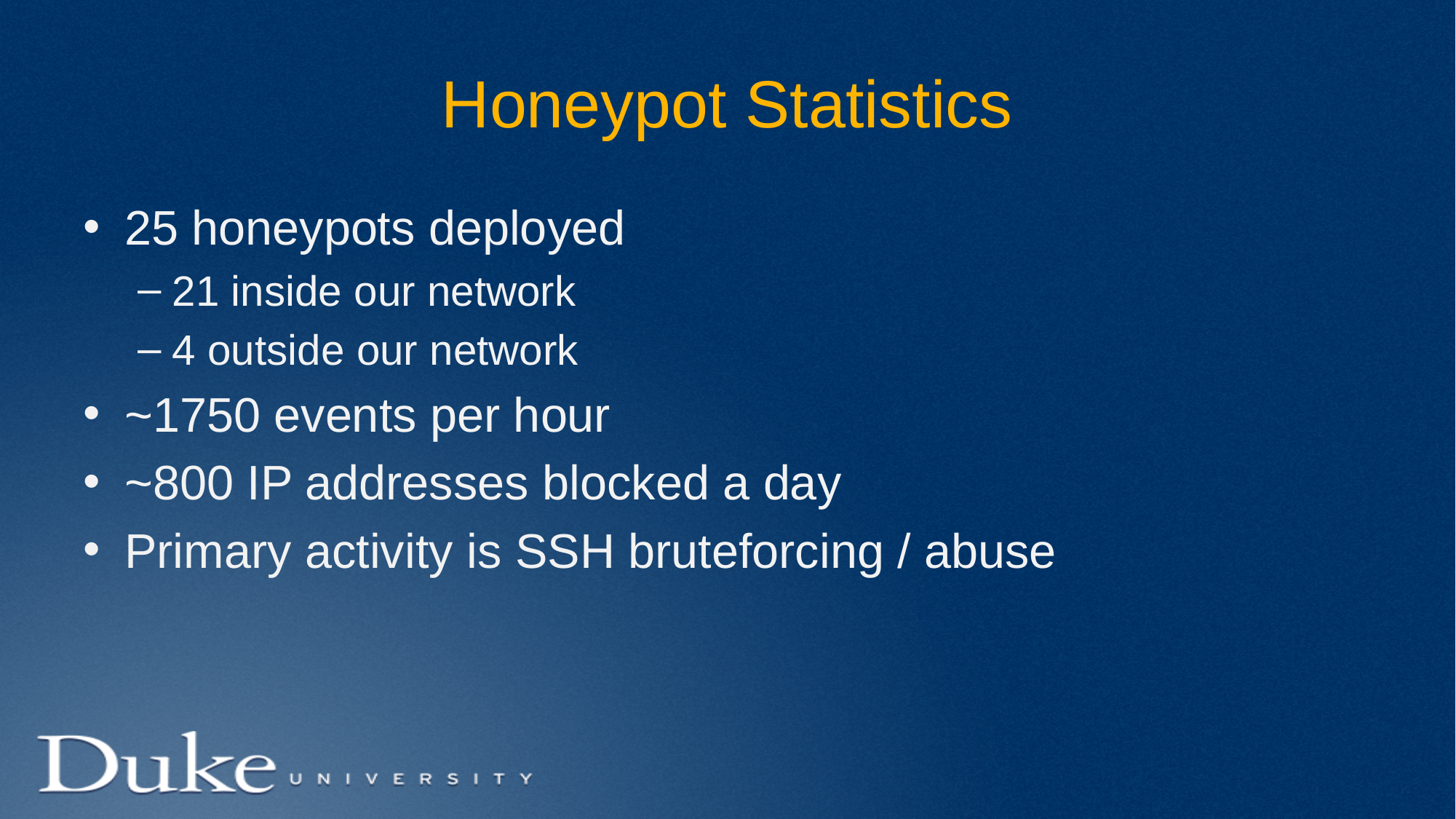

# Honeypot Statistics
25 honeypots deployed
21 inside our network
4 outside our network
~1750 events per hour
~800 IP addresses blocked a day
Primary activity is SSH bruteforcing / abuse